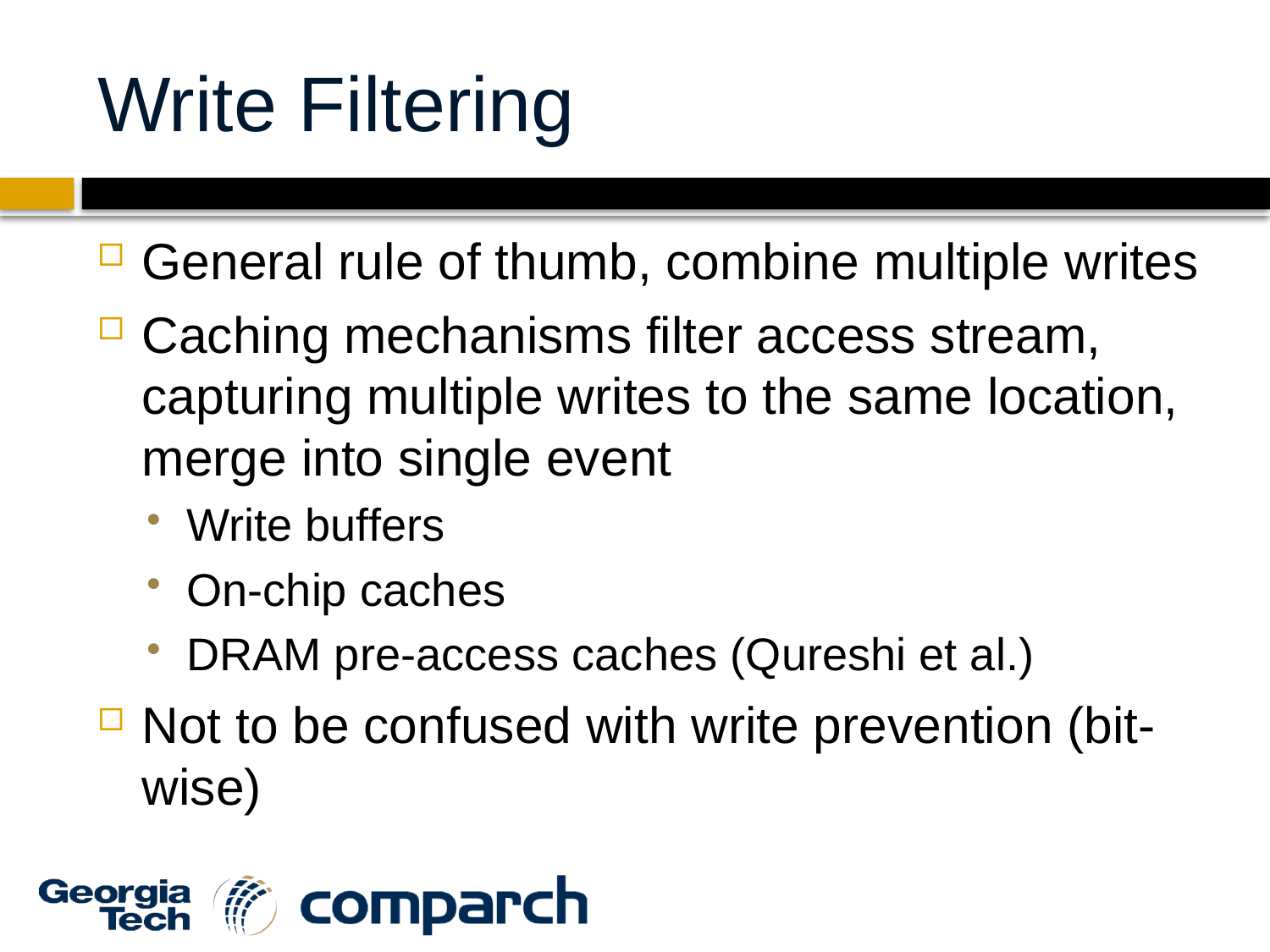

# Write Filtering
General rule of thumb, combine multiple writes
Caching mechanisms filter access stream, capturing multiple writes to the same location, merge into single event
Write buffers
On-chip caches
DRAM pre-access caches (Qureshi et al.)
Not to be confused with write prevention (bit-wise)